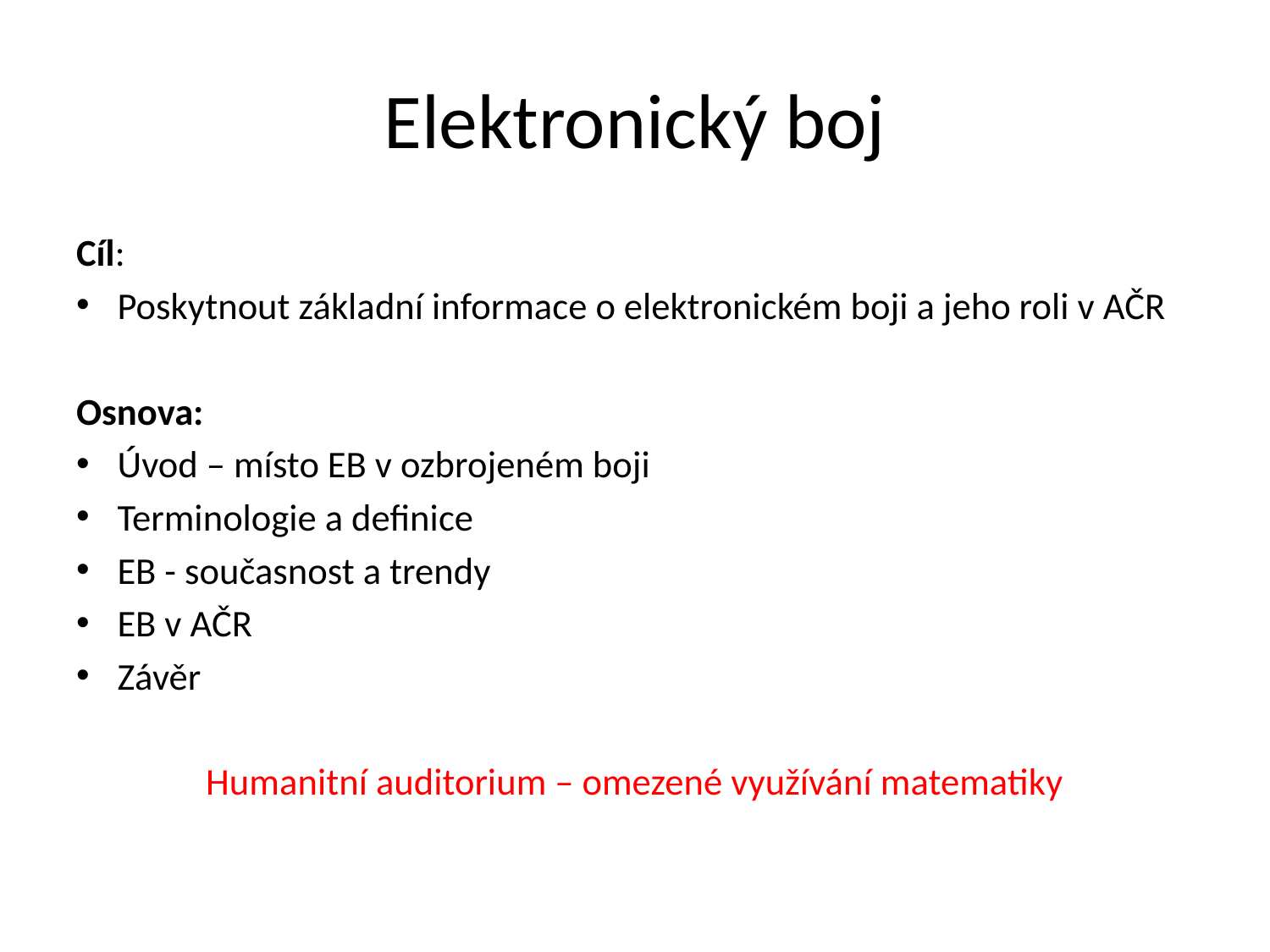

# Elektronický boj
Cíl:
Poskytnout základní informace o elektronickém boji a jeho roli v AČR

Osnova:
Úvod – místo EB v ozbrojeném boji
Terminologie a definice
EB - současnost a trendy
EB v AČR
Závěr

Humanitní auditorium – omezené využívání matematiky